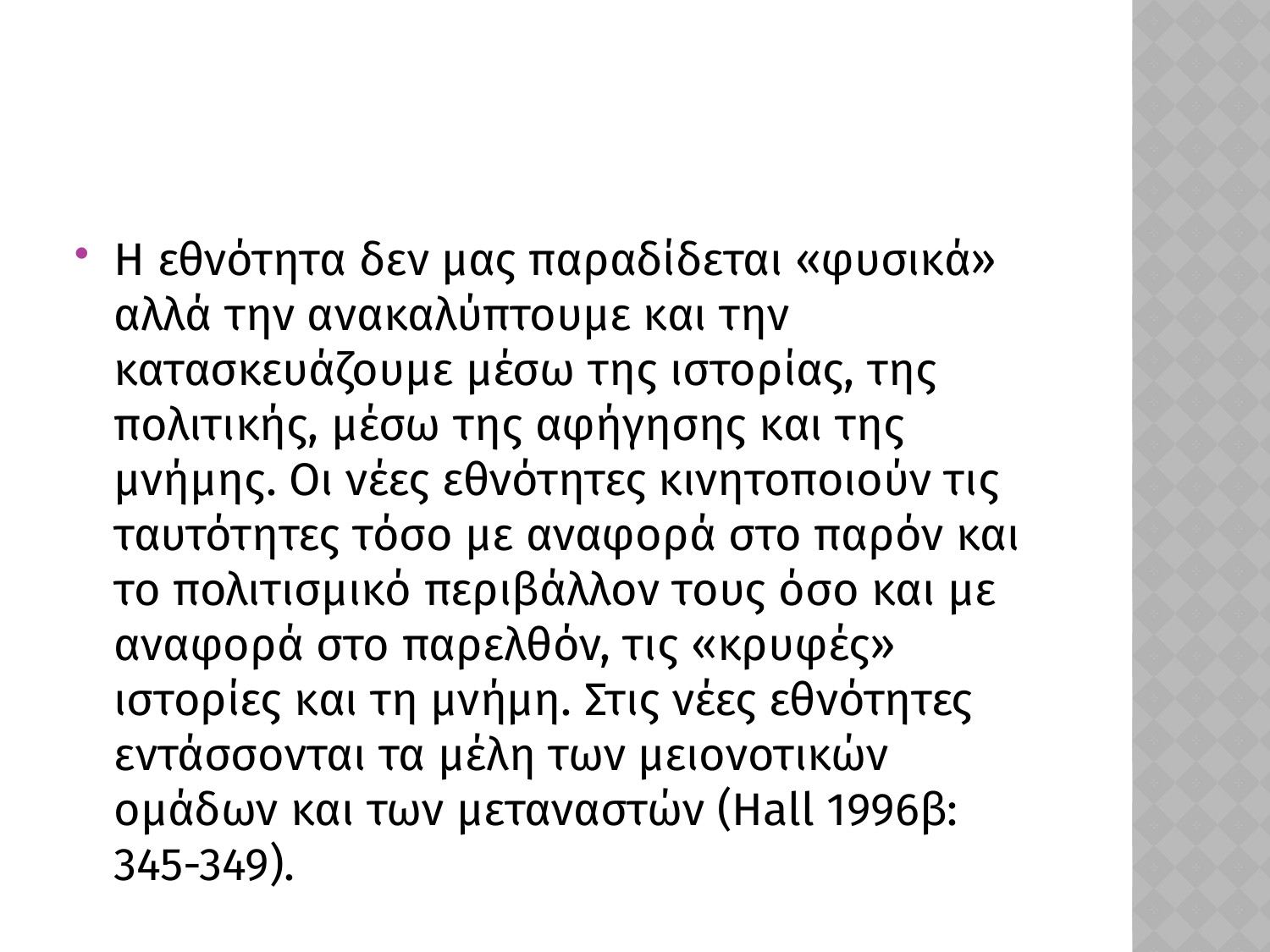

#
Η εθνότητα δεν μας παραδίδεται «φυσικά» αλλά την ανακαλύπτουμε και την κατασκευάζουμε μέσω της ιστορίας, της πολιτικής, μέσω της αφήγησης και της μνήμης. Οι νέες εθνότητες κινητοποιούν τις ταυτότητες τόσο με αναφορά στο παρόν και το πολιτισμικό περιβάλλον τους όσο και με αναφορά στο παρελθόν, τις «κρυφές» ιστορίες και τη μνήμη. Στις νέες εθνότητες εντάσσονται τα μέλη των μειονοτικών ομάδων και των μεταναστών (Hall 1996β: 345-349).